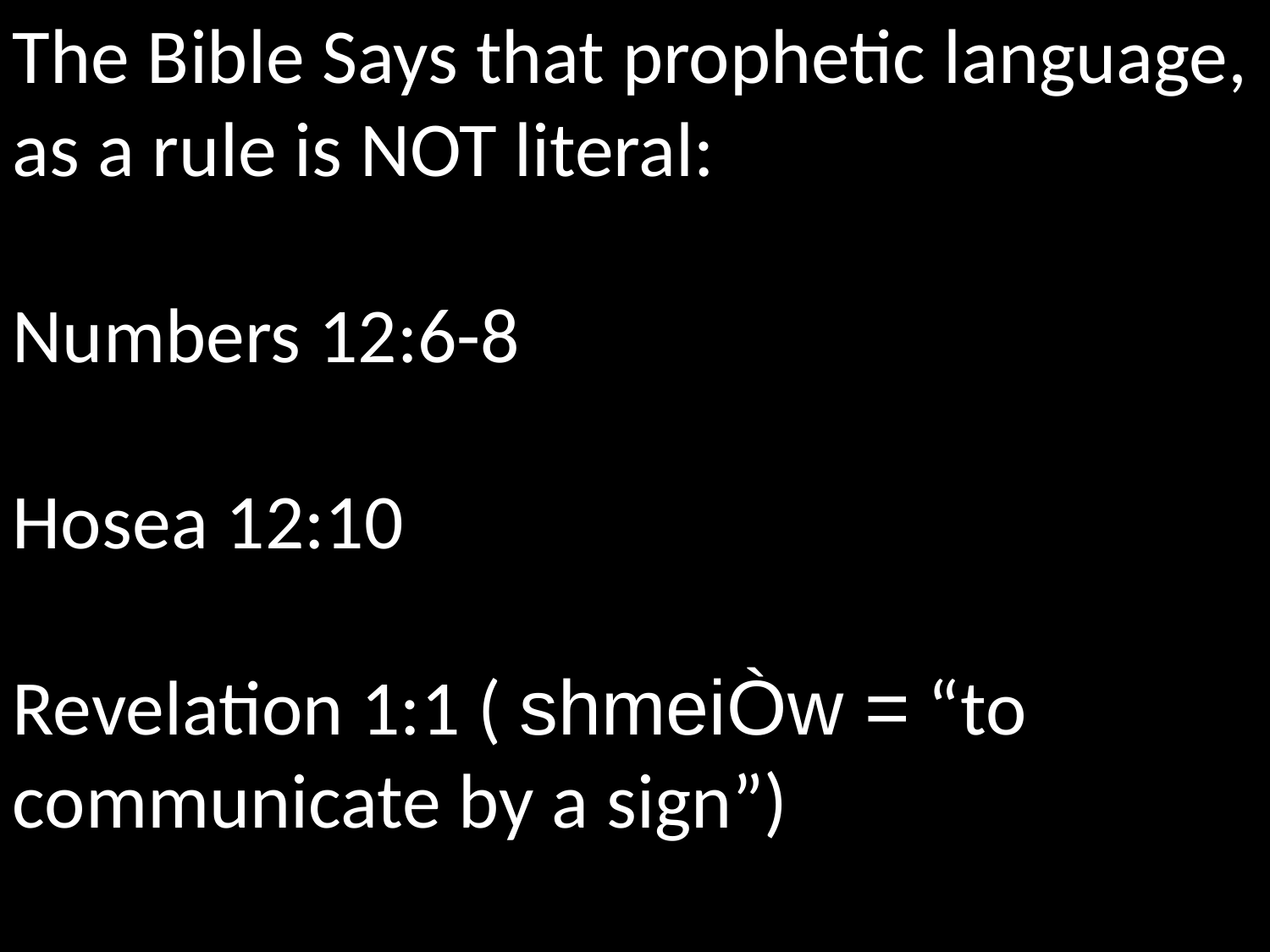

The Bible Says that prophetic language, as a rule is NOT literal:

Numbers 12:6-8

Hosea 12:10
Revelation 1:1 ( shmeiÒw = “to communicate by a sign”)